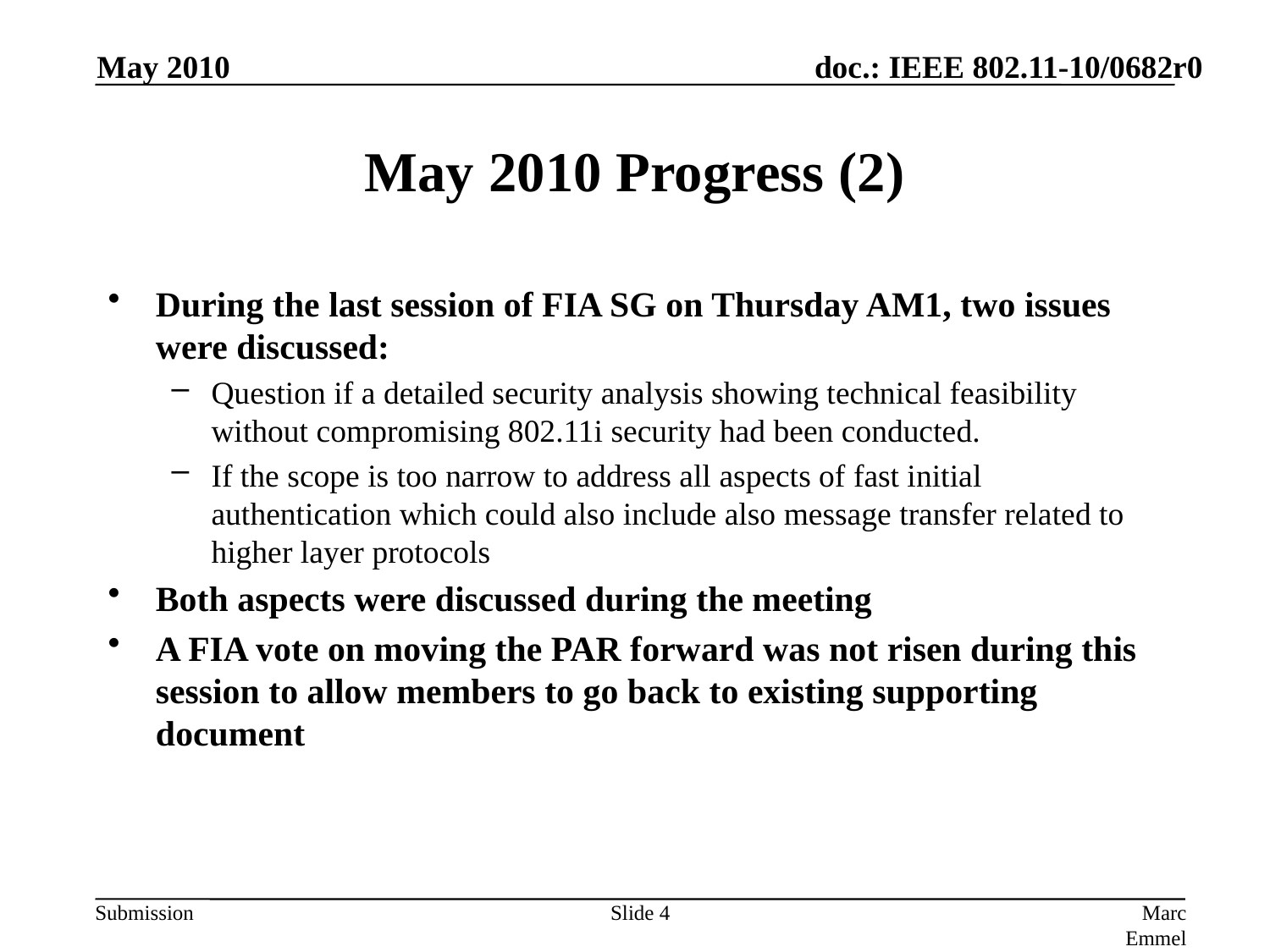

May 2010
# May 2010 Progress (2)
During the last session of FIA SG on Thursday AM1, two issues were discussed:
Question if a detailed security analysis showing technical feasibility without compromising 802.11i security had been conducted.
If the scope is too narrow to address all aspects of fast initial authentication which could also include also message transfer related to higher layer protocols
Both aspects were discussed during the meeting
A FIA vote on moving the PAR forward was not risen during this session to allow members to go back to existing supporting document

Slide 4
Marc Emmelmann, TU Berlin